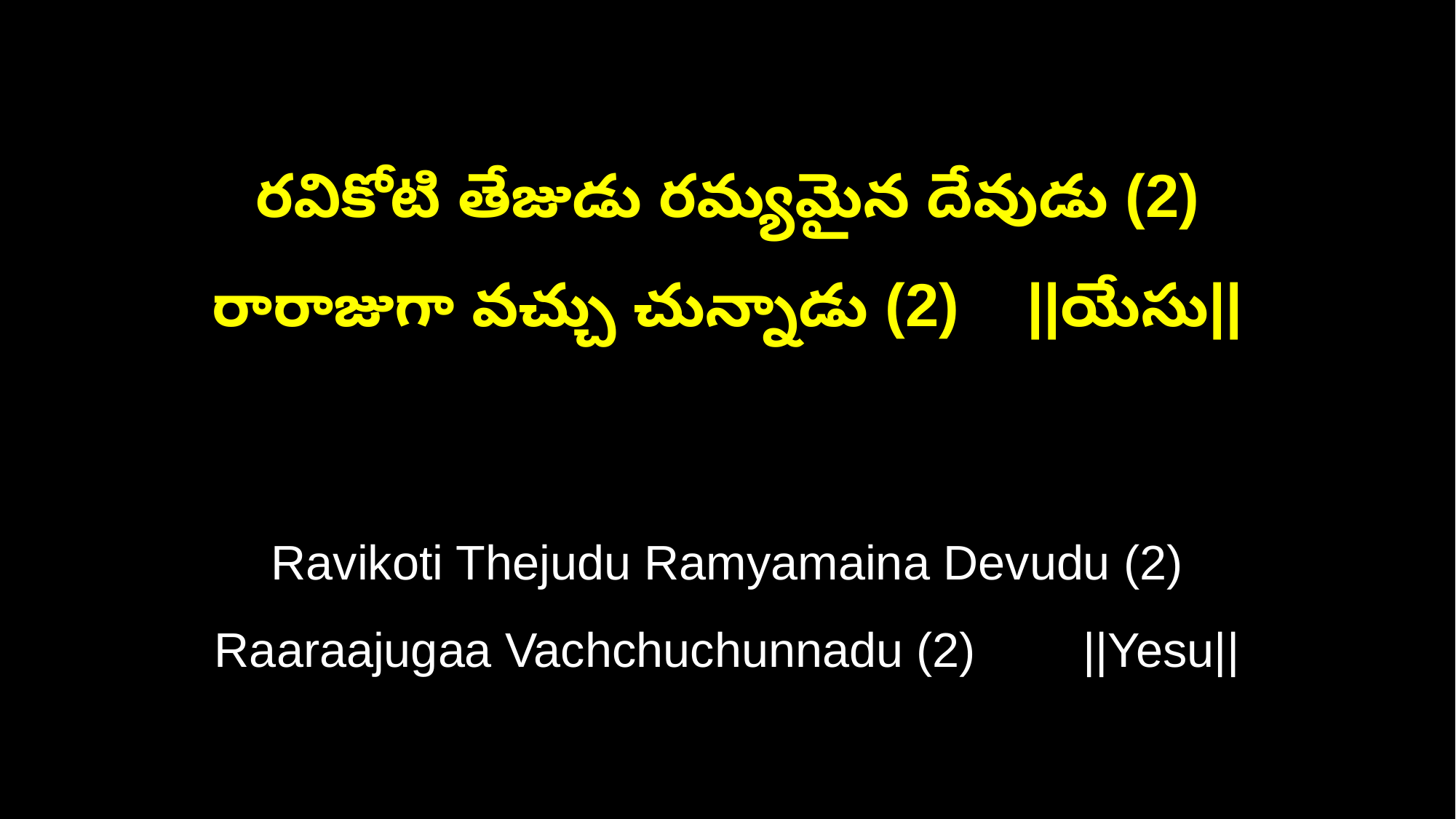

రవికోటి తేజుడు రమ్యమైన దేవుడు (2)
రారాజుగా వచ్చు చున్నాడు (2)    ||యేసు||
Ravikoti Thejudu Ramyamaina Devudu (2)
Raaraajugaa Vachchuchunnadu (2)        ||Yesu||